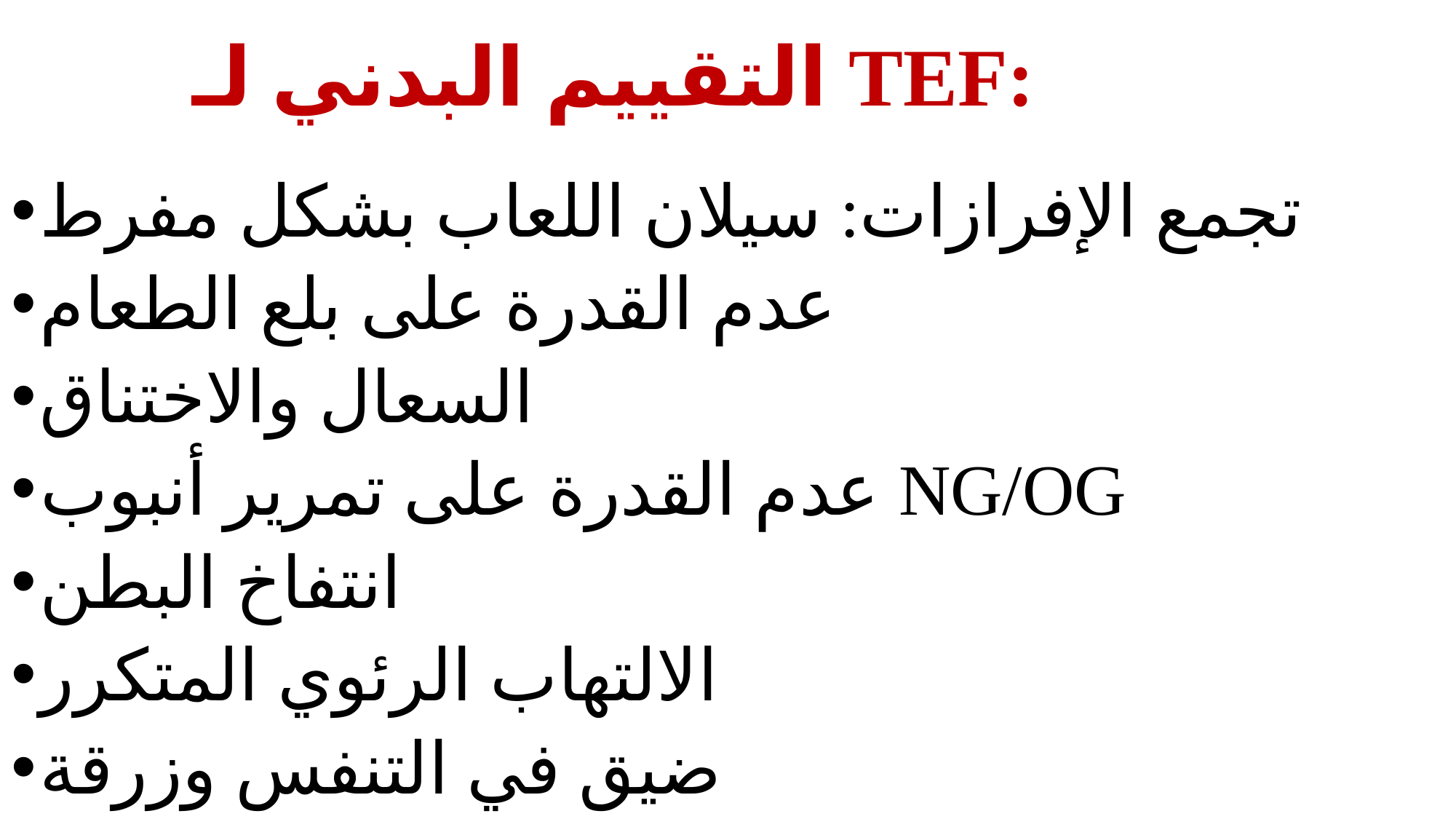

# التقييم البدني لـ TEF:
تجمع الإفرازات: سيلان اللعاب بشكل مفرط
عدم القدرة على بلع الطعام
السعال والاختناق
عدم القدرة على تمرير أنبوب NG/OG
انتفاخ البطن
الالتهاب الرئوي المتكرر
ضيق في التنفس وزرقة